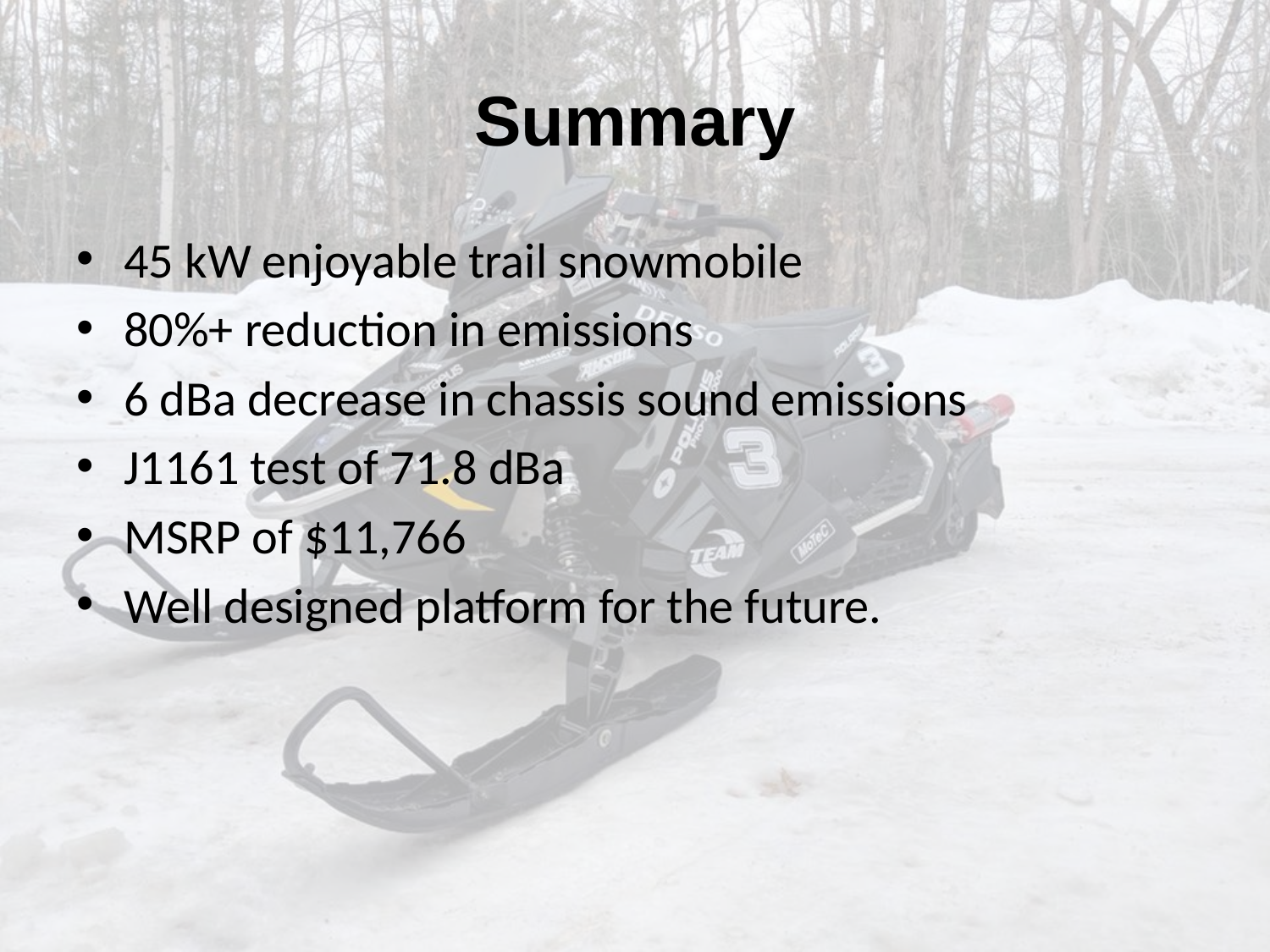

# Summary
45 kW enjoyable trail snowmobile
80%+ reduction in emissions
6 dBa decrease in chassis sound emissions
J1161 test of 71.8 dBa
MSRP of $11,766
Well designed platform for the future.